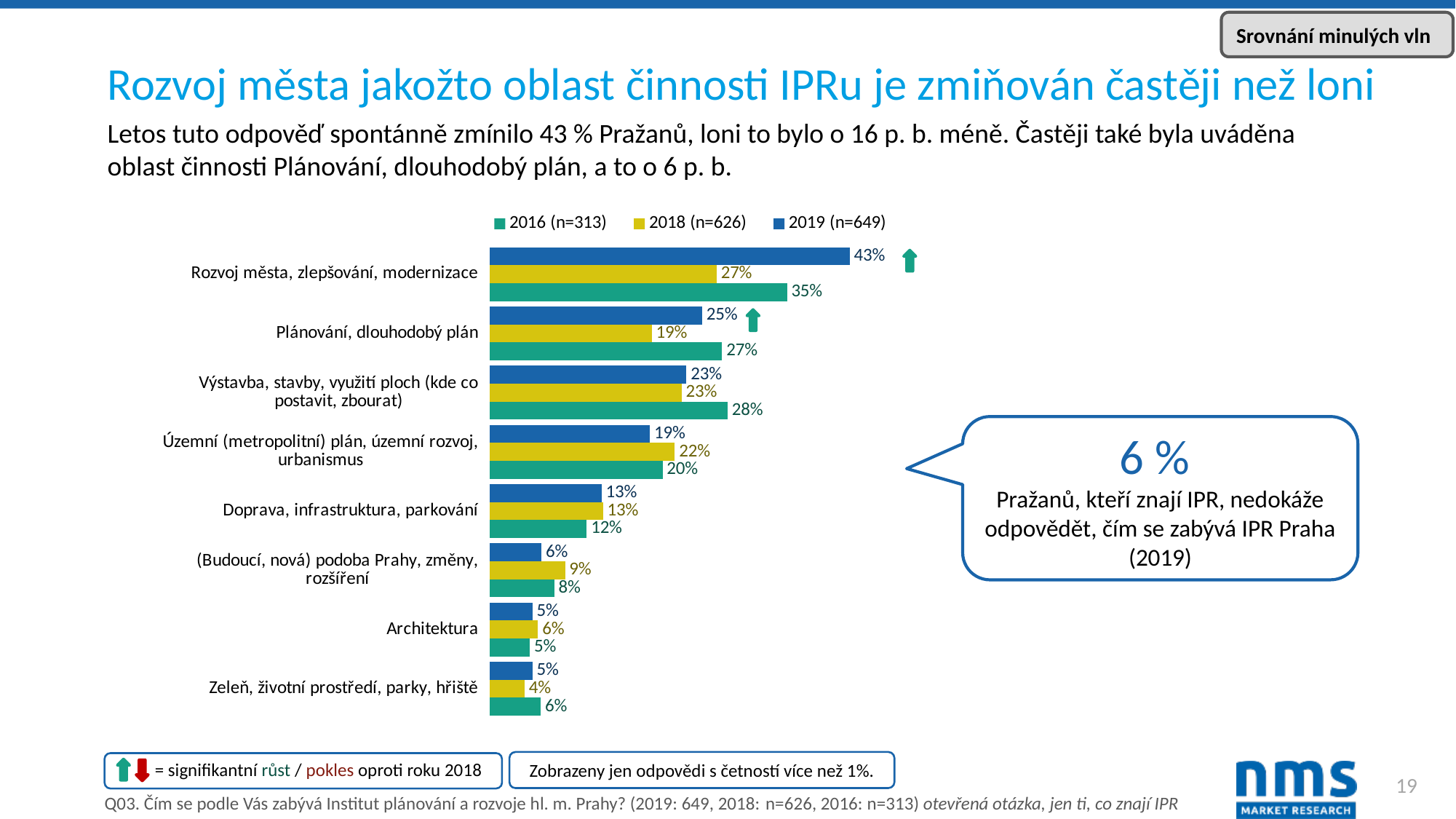

Srovnání minulých vln
# Rozvoj města jakožto oblast činnosti IPRu je zmiňován častěji než loni
Letos tuto odpověď spontánně zmínilo 43 % Pražanů, loni to bylo o 16 p. b. méně. Častěji také byla uváděna oblast činnosti Plánování, dlouhodobý plán, a to o 6 p. b.

### Chart

| Category | 2019 (n=649) | 2018 (n=626) | 2016 (n=313) |
|---|---|---|---|
| Rozvoj města, zlepšování, modernizace | 0.4252696456086287 | 0.268370607028754 | 0.3514376996805112 |
| Plánování, dlouhodobý plán | 0.25115562403698 | 0.19169329073482427 | 0.2747603833865815 |
| Výstavba, stavby, využití ploch (kde co postavit, zbourat) | 0.23266563944530047 | 0.2268370607028754 | 0.28115015974440893 |
| Územní (metropolitní) plán, územní rozvoj, urbanismus | 0.18952234206471494 | 0.21884984025559107 | 0.20447284345047922 |
| Doprava, infrastruktura, parkování | 0.1325115562403698 | 0.134185303514377 | 0.11501597444089456 |
| (Budoucí, nová) podoba Prahy, změny, rozšíření | 0.061633281972265024 | 0.08945686900958466 | 0.07667731629392971 |
| Architektura | 0.05084745762711865 | 0.05750798722044728 | 0.04792332268370607 |
| Zeleň, životní prostředí, parky, hřiště | 0.05084745762711865 | 0.04153354632587859 | 0.06070287539936102 |

6 %
Pražanů, kteří znají IPR, nedokáže odpovědět, čím se zabývá IPR Praha (2019)
Zobrazeny jen odpovědi s četností více než 1%.

= signifikantní růst / pokles oproti roku 2018

19
Q03. Čím se podle Vás zabývá Institut plánování a rozvoje hl. m. Prahy? (2019: 649, 2018: n=626, 2016: n=313) otevřená otázka, jen ti, co znají IPR